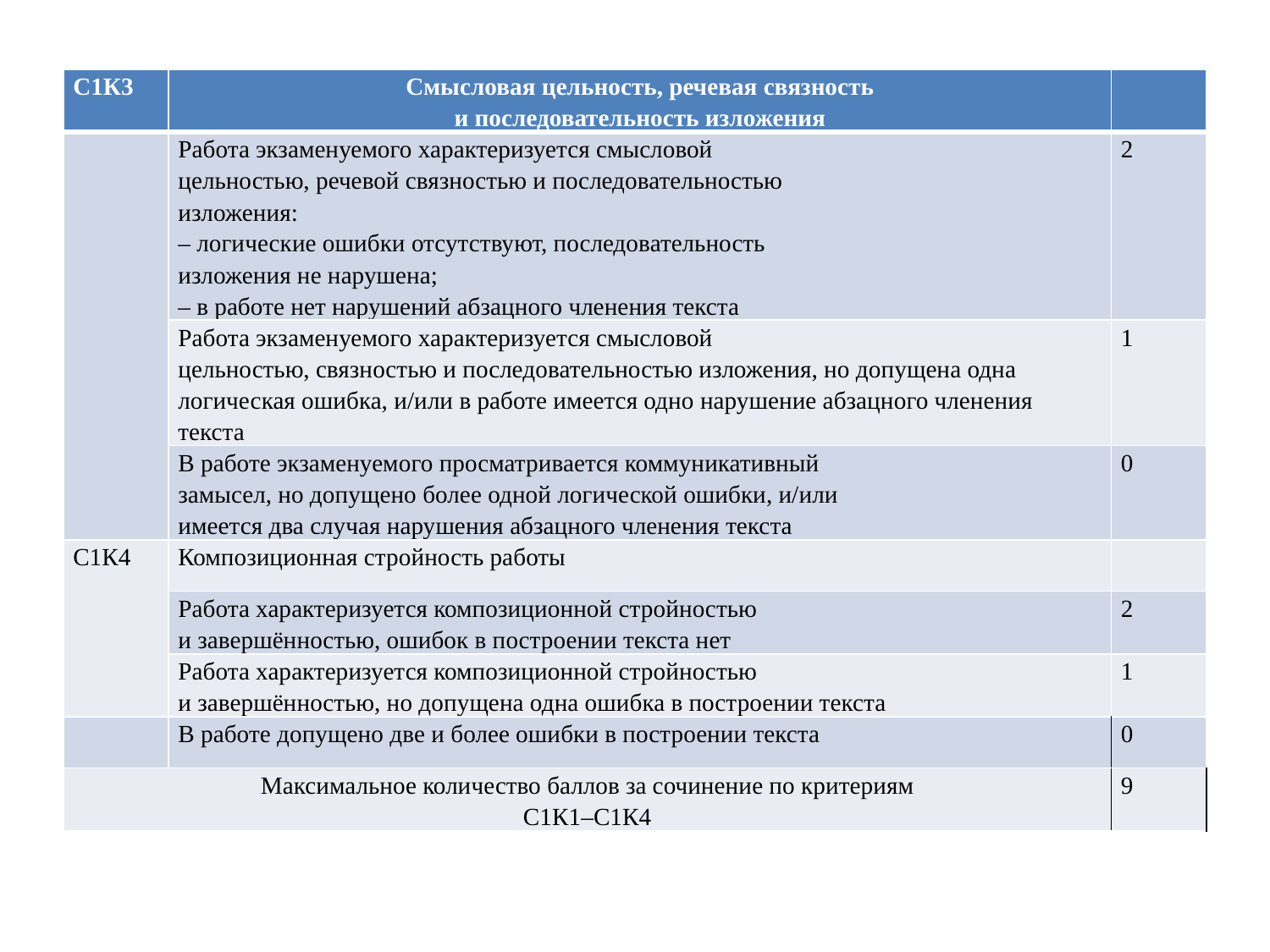

| С1К3 | Смысловая цельность, речевая связность и последовательность изложения |  |
| --- | --- | --- |
|  | Работа экзаменуемого характеризуется смысловой цельностью, речевой связностью и последовательностью изложения: – логические ошибки отсутствуют, последовательность изложения не нарушена; – в работе нет нарушений абзацного членения текста | 2 |
|  | Работа экзаменуемого характеризуется смысловой цельностью, связностью и последовательностью изложения, но допущена одна логическая ошибка, и/или в работе имеется одно нарушение абзацного членения текста | 1 |
|  | В работе экзаменуемого просматривается коммуникативный замысел, но допущено более одной логической ошибки, и/или имеется два случая нарушения абзацного членения текста | 0 |
| С1К4 | Композиционная стройность работы |  |
|  | Работа характеризуется композиционной стройностью и завершённостью, ошибок в построении текста нет | 2 |
|  | Работа характеризуется композиционной стройностью и завершённостью, но допущена одна ошибка в построении текста | 1 |
|  | В работе допущено две и более ошибки в построении текста | 0 |
| Максимальное количество баллов за сочинение по критериям С1К1–С1К4 |  | 9 |